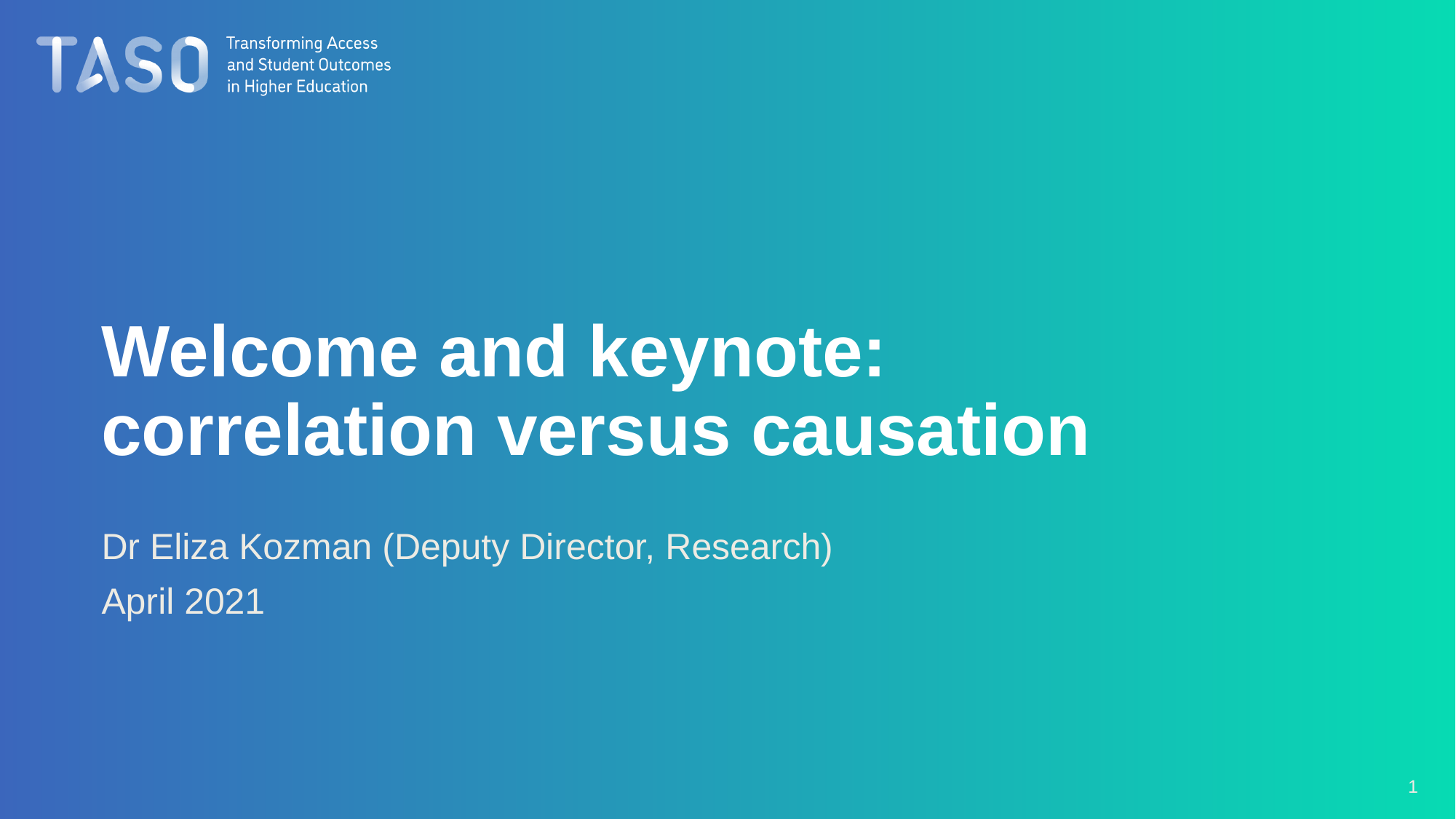

# Welcome and keynote: correlation versus causation
Dr Eliza Kozman (Deputy Director, Research)
April 2021
1